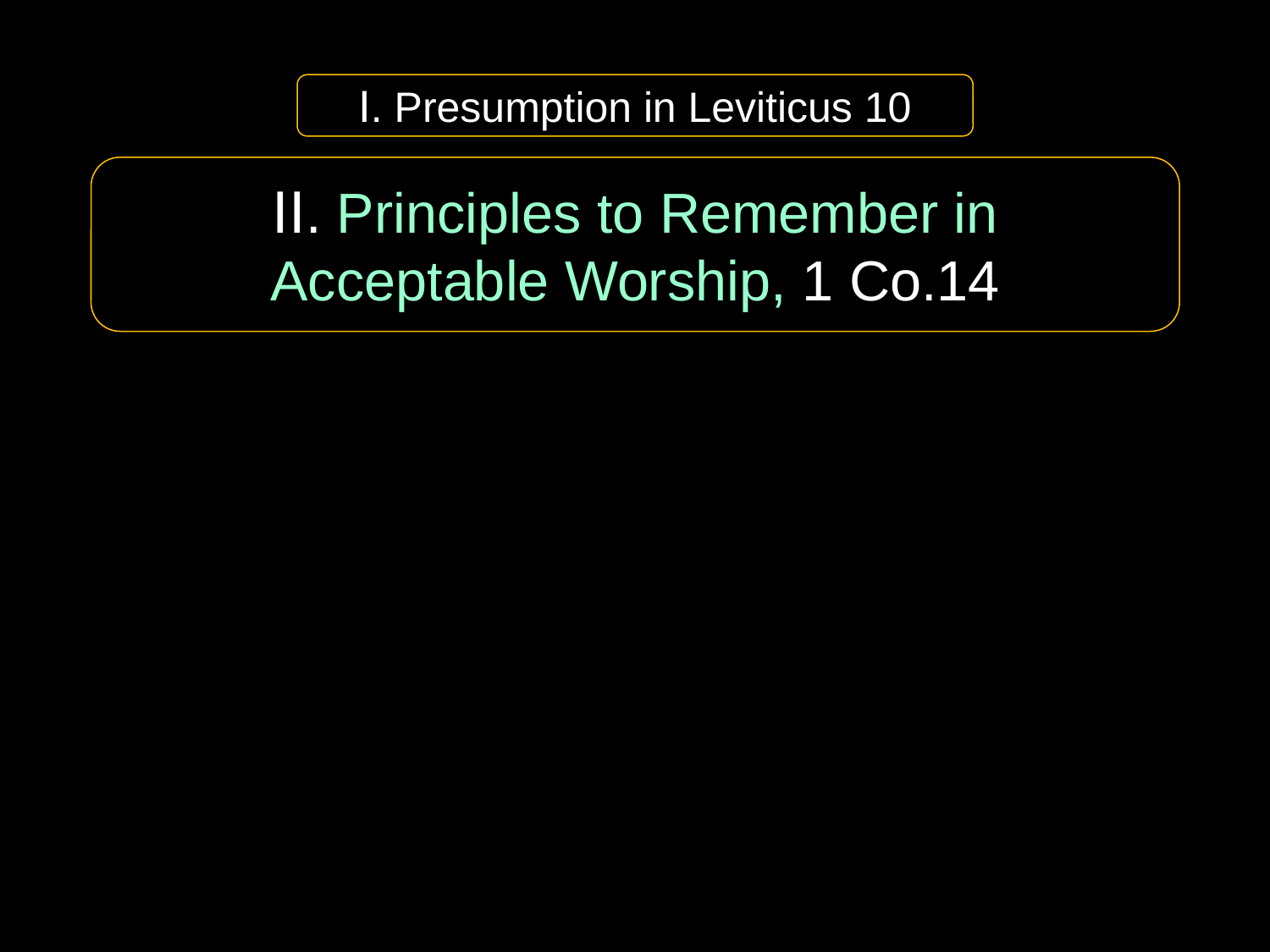

I. Presumption in Leviticus 10
II. Principles to Remember in
Acceptable Worship, 1 Co.14